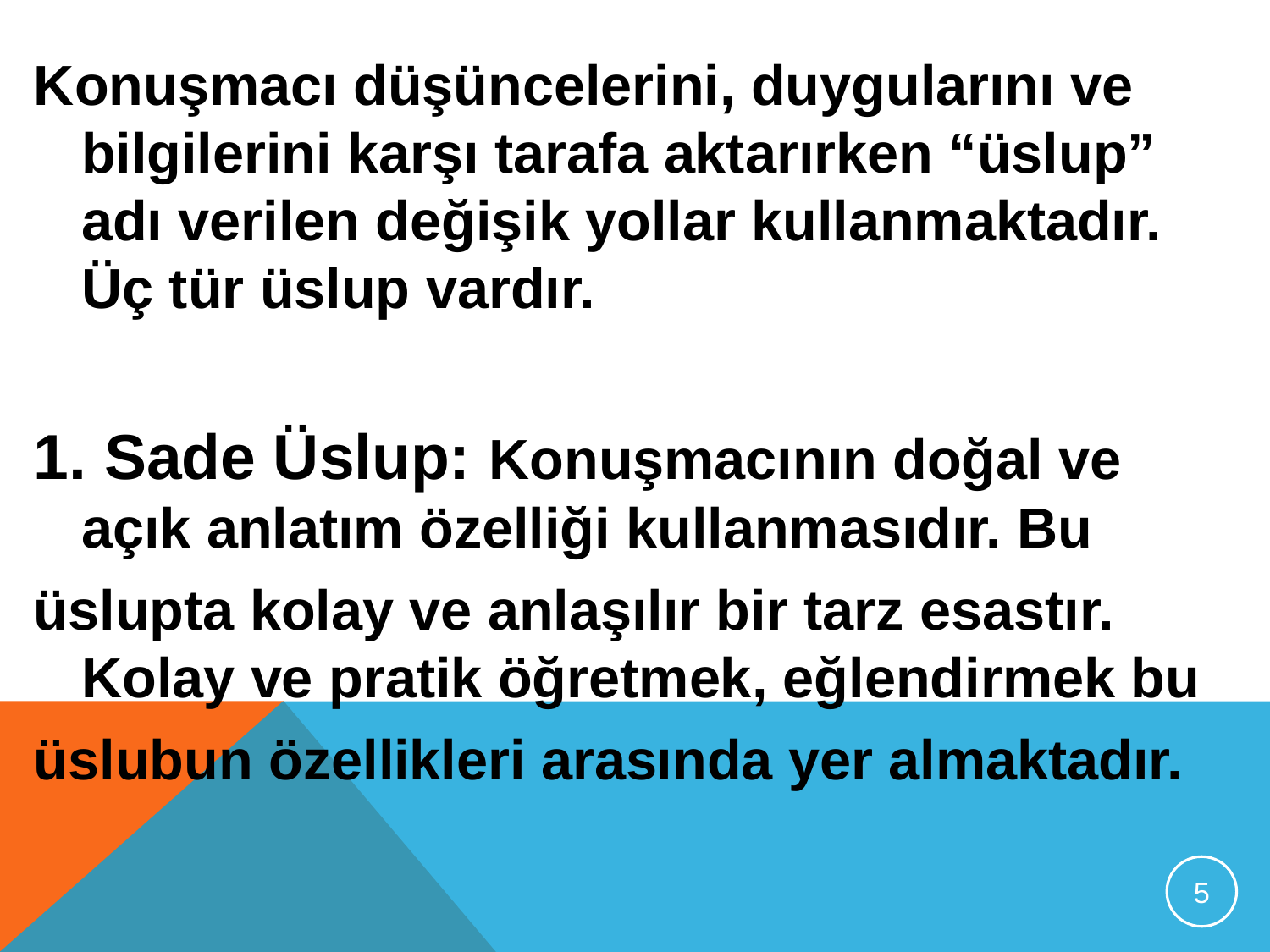

Konuşmacı düşüncelerini, duygularını ve bilgilerini karşı tarafa aktarırken “üslup” adı verilen değişik yollar kullanmaktadır. Üç tür üslup vardır.

1. Sade Üslup: Konuşmacının doğal ve açık anlatım özelliği kullanmasıdır. Bu
üslupta kolay ve anlaşılır bir tarz esastır. Kolay ve pratik öğretmek, eğlendirmek bu
üslubun özellikleri arasında yer almaktadır.
5